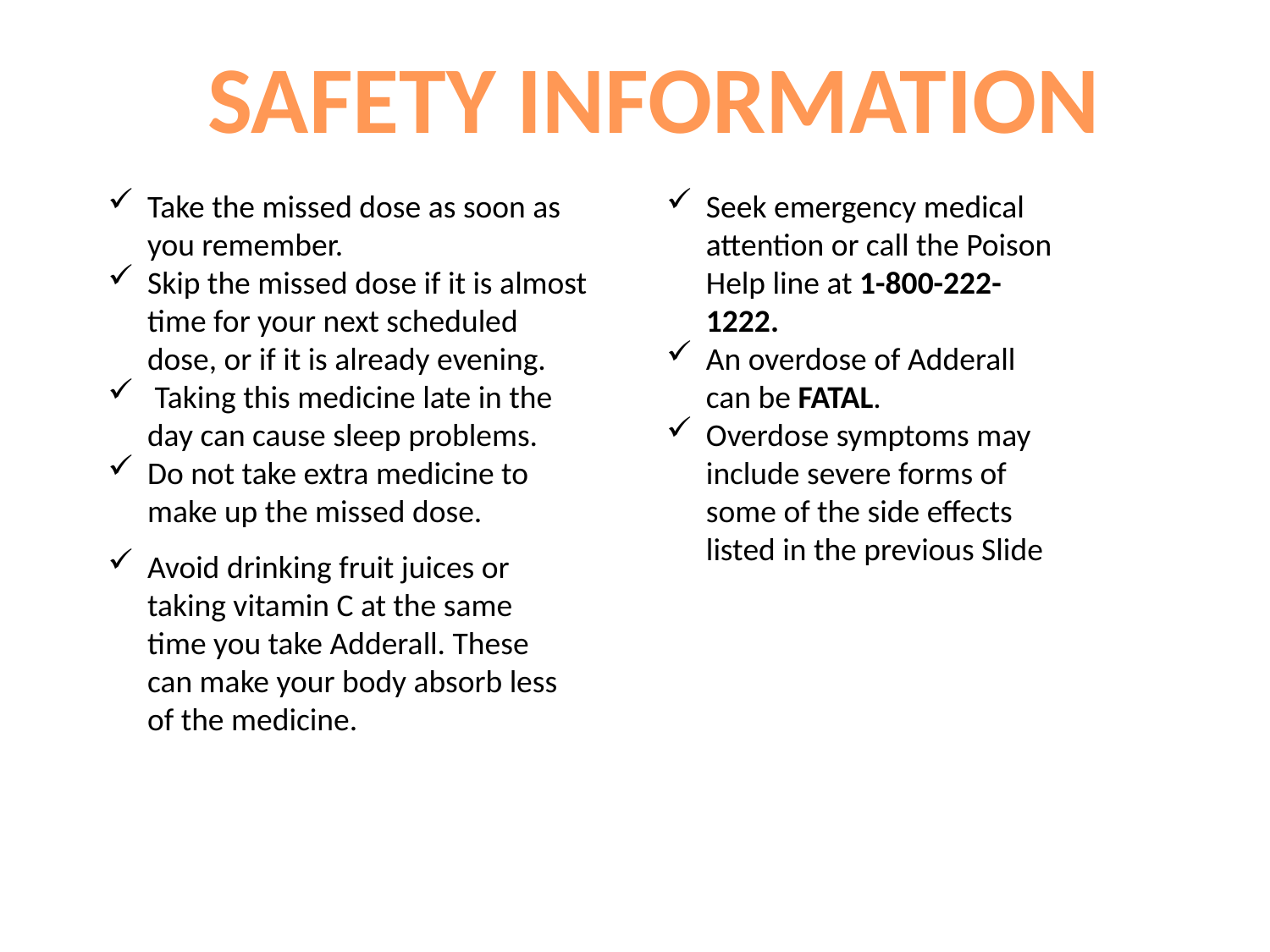

SAFETY INFORMATION
Take the missed dose as soon as you remember.
Skip the missed dose if it is almost time for your next scheduled dose, or if it is already evening.
 Taking this medicine late in the day can cause sleep problems.
Do not take extra medicine to make up the missed dose.
Seek emergency medical attention or call the Poison Help line at 1-800-222-1222.
An overdose of Adderall can be FATAL.
Overdose symptoms may include severe forms of some of the side effects listed in the previous Slide
Avoid drinking fruit juices or taking vitamin C at the same time you take Adderall. These can make your body absorb less of the medicine.